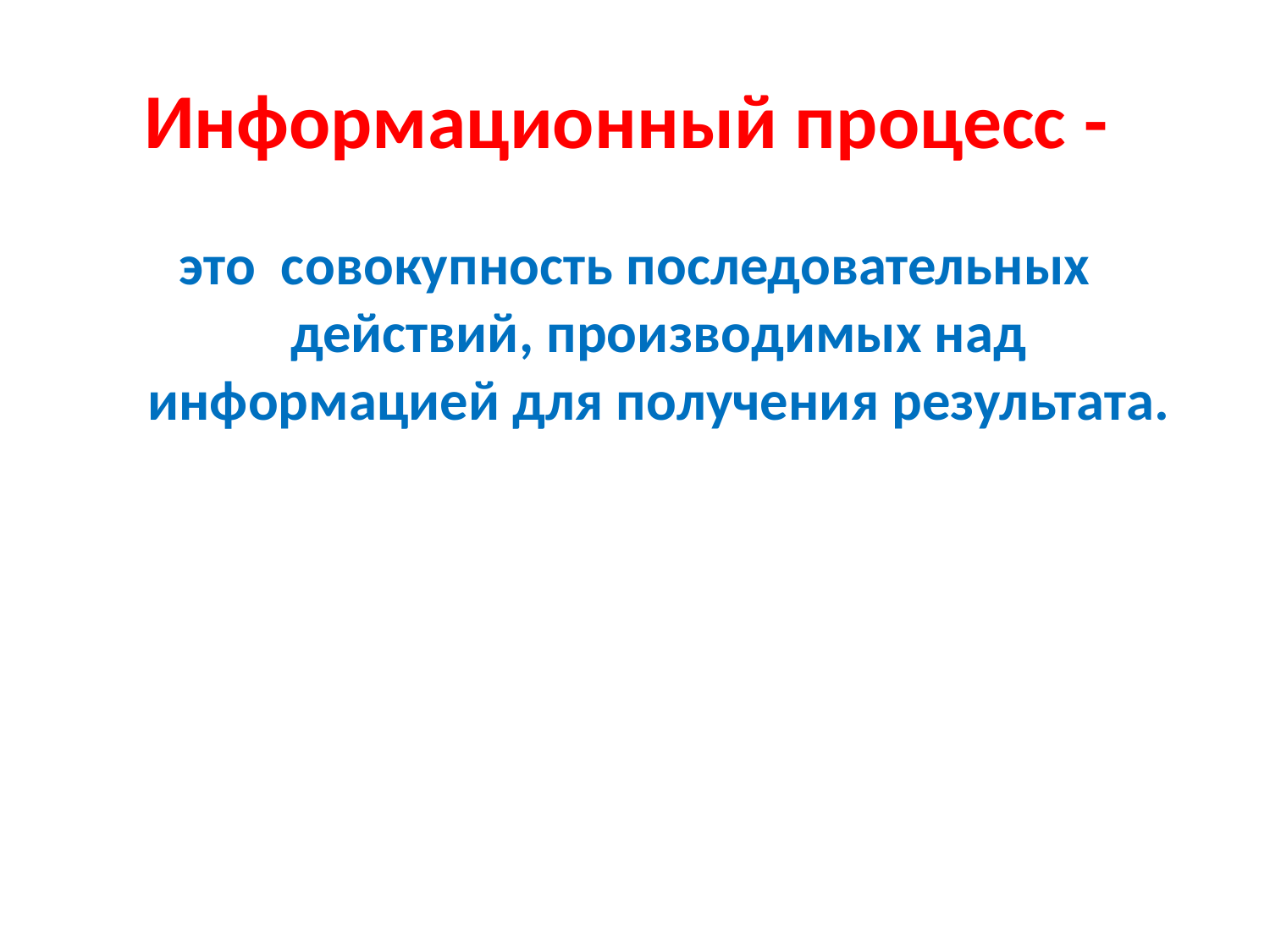

# Информационный процесс -
это  совокупность последовательных действий, производимых над информацией для получения результата.